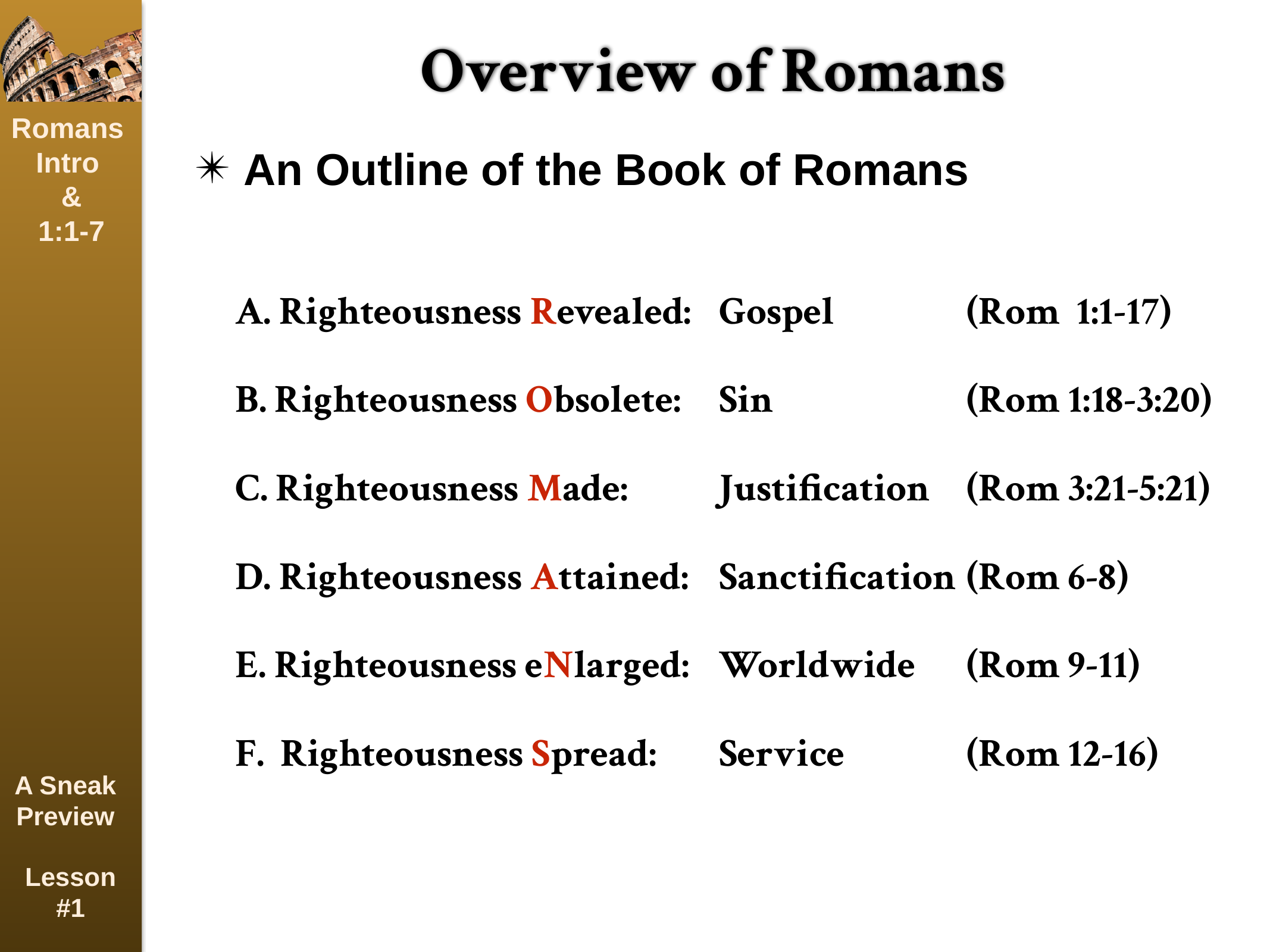

Overview of Romans
An Outline of the Book of Romans
A. Righteousness Revealed: 	Gospel 	(Rom  1:1-17)
B. Righteousness Obsolete: 	Sin 	(Rom 1:18-3:20)
C. Righteousness Made:	Justification 	(Rom 3:21-5:21)
D. Righteousness Attained: 	Sanctification	(Rom 6-8)
E. Righteousness eNlarged: 	Worldwide 	(Rom 9-11)
F.  Righteousness Spread: 	Service 	(Rom 12-16)